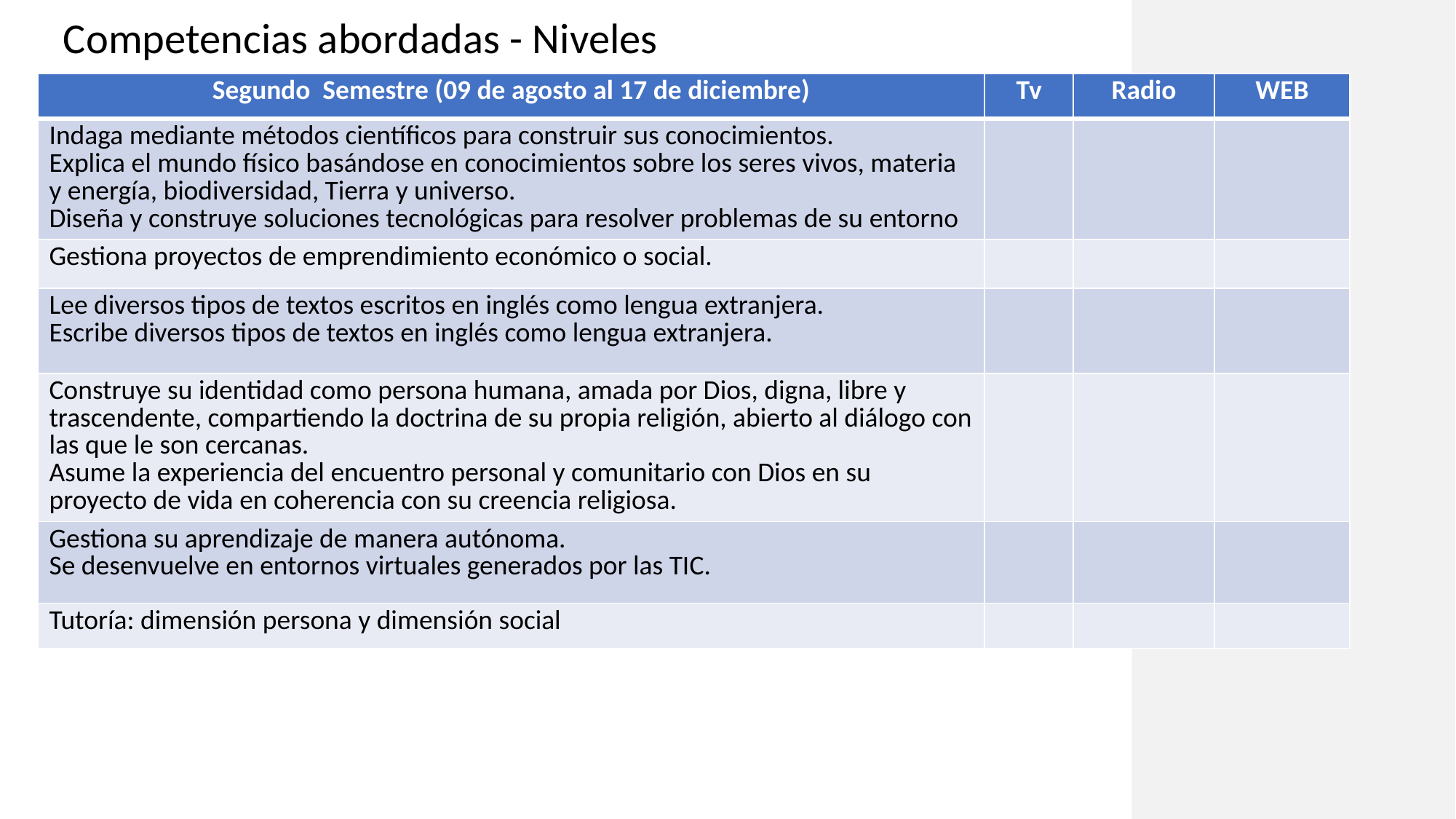

Competencias abordadas - Niveles
#
| Segundo Semestre (09 de agosto al 17 de diciembre) | Tv | Radio | WEB |
| --- | --- | --- | --- |
| Indaga mediante métodos científicos para construir sus conocimientos. Explica el mundo físico basándose en conocimientos sobre los seres vivos, materia y energía, biodiversidad, Tierra y universo. Diseña y construye soluciones tecnológicas para resolver problemas de su entorno |  |  |  |
| Gestiona proyectos de emprendimiento económico o social. |  |  |  |
| Lee diversos tipos de textos escritos en inglés como lengua extranjera. Escribe diversos tipos de textos en inglés como lengua extranjera. |  |  |  |
| Construye su identidad como persona humana, amada por Dios, digna, libre y trascendente, compartiendo la doctrina de su propia religión, abierto al diálogo con las que le son cercanas. Asume la experiencia del encuentro personal y comunitario con Dios en su proyecto de vida en coherencia con su creencia religiosa. |  |  |  |
| Gestiona su aprendizaje de manera autónoma. Se desenvuelve en entornos virtuales generados por las TIC. |  |  |  |
| Tutoría: dimensión persona y dimensión social |  |  |  |